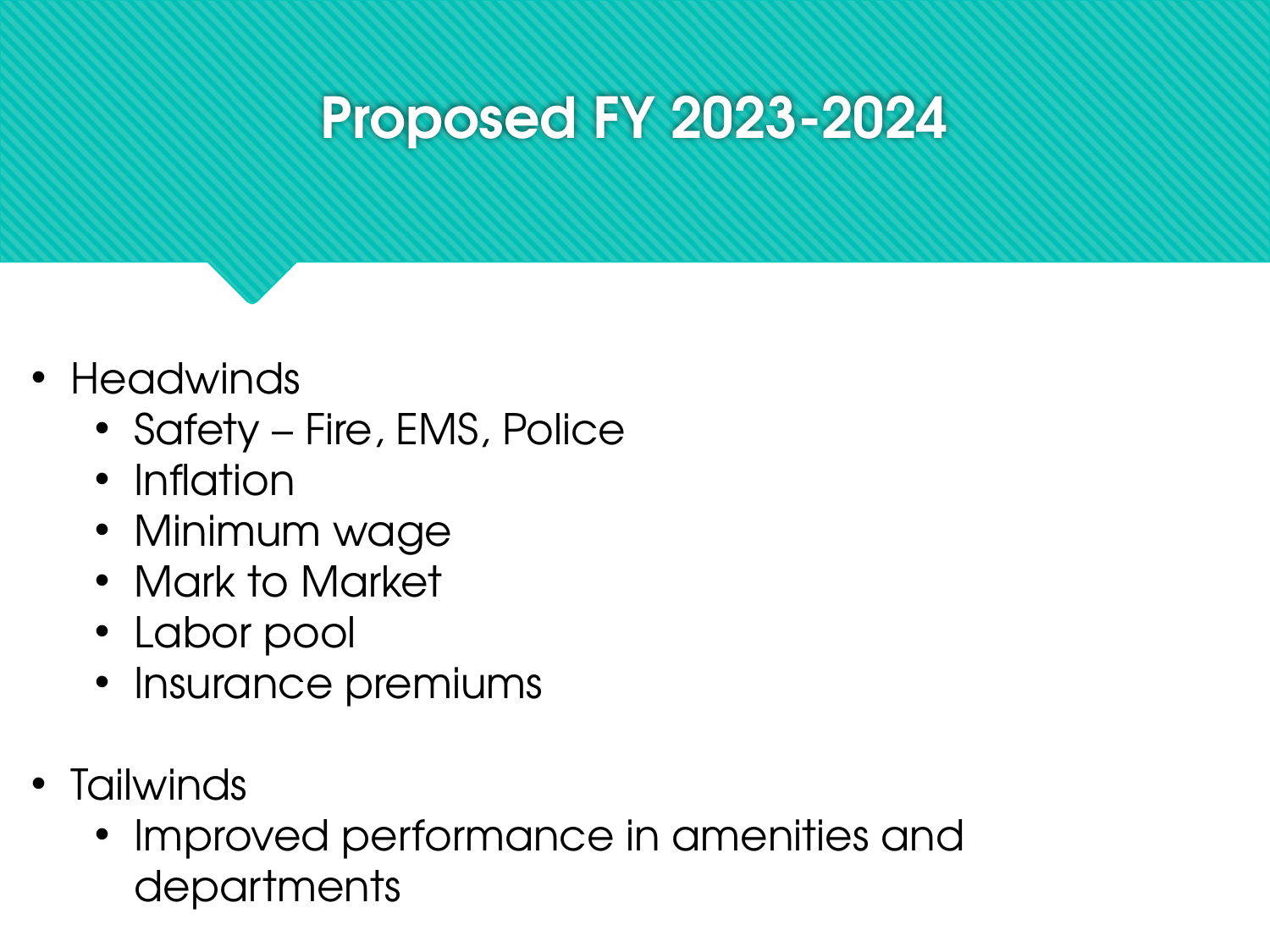

# Proposed FY 2023-2024

Headwinds
Safety – Fire, EMS, Police
Inflation
Minimum wage
Mark to Market
Labor pool
Insurance premiums

Tailwinds
Improved performance in amenities and departments